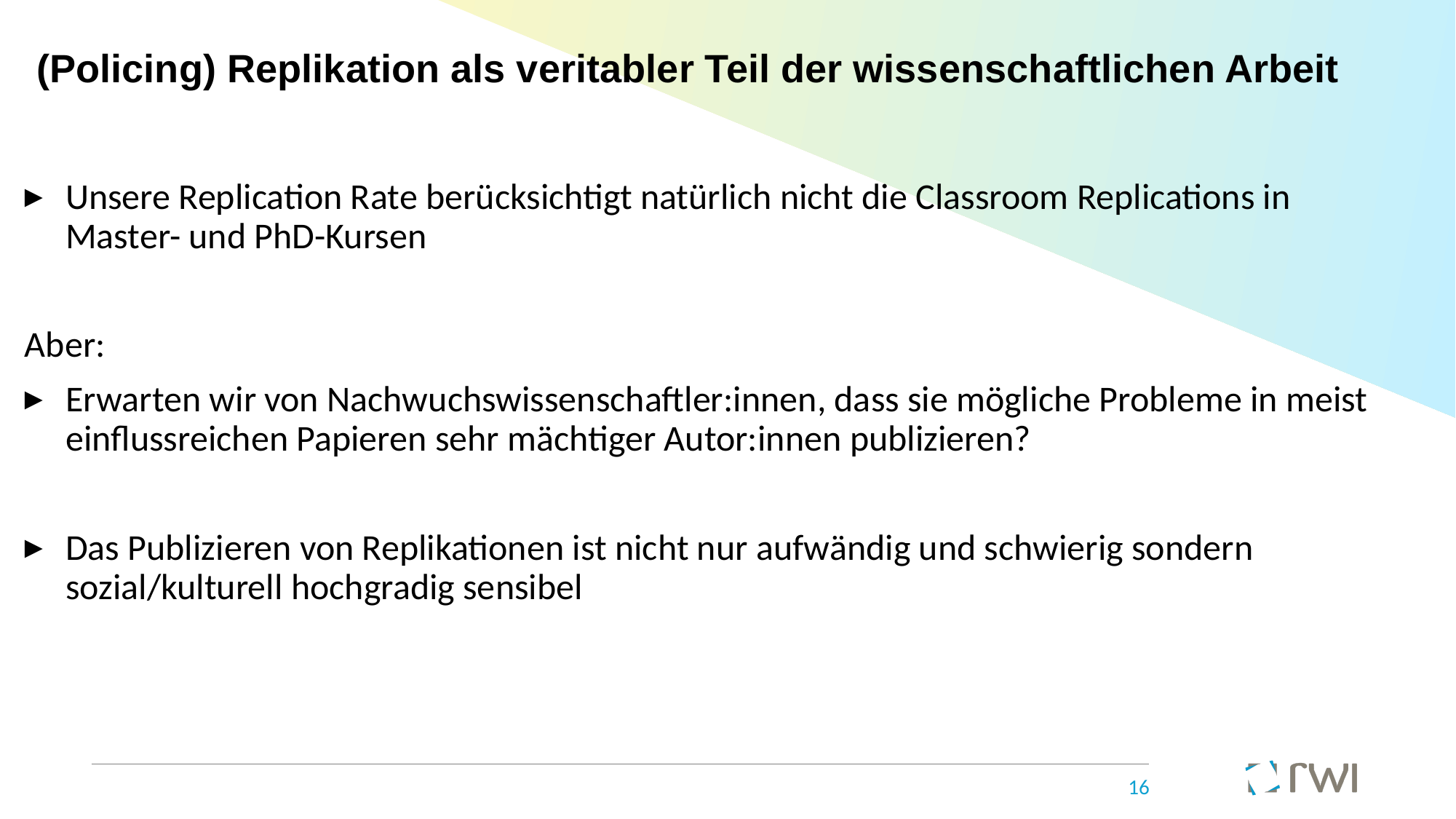

# (Policing) Replikation als veritabler Teil der wissenschaftlichen Arbeit
Unsere Replication Rate berücksichtigt natürlich nicht die Classroom Replications in Master- und PhD-Kursen

Aber:
Erwarten wir von Nachwuchswissenschaftler:innen, dass sie mögliche Probleme in meist einflussreichen Papieren sehr mächtiger Autor:innen publizieren?

Das Publizieren von Replikationen ist nicht nur aufwändig und schwierig sondern sozial/kulturell hochgradig sensibel

  16